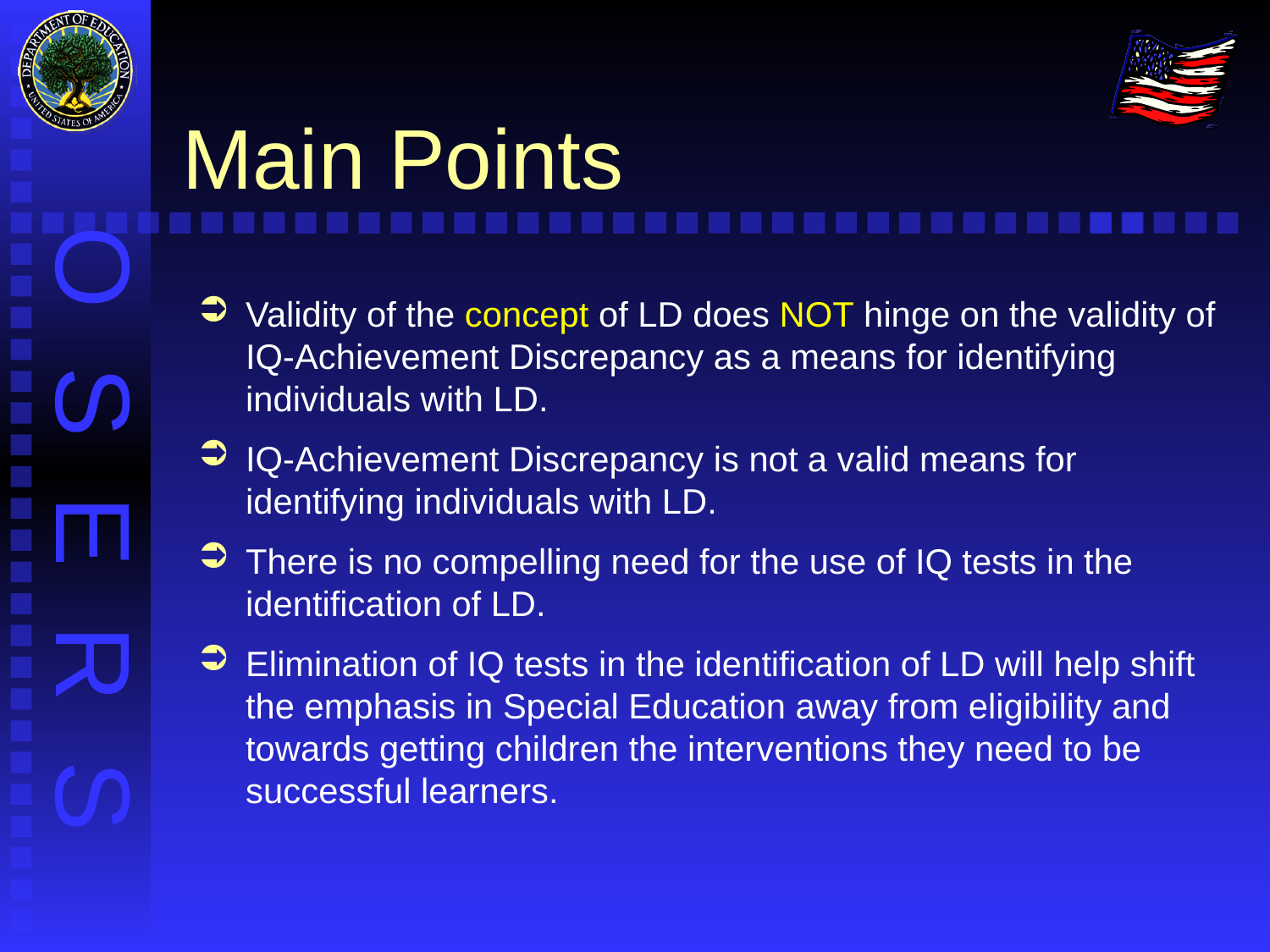

# Main Points
Validity of the concept of LD does NOT hinge on the validity of IQ-Achievement Discrepancy as a means for identifying individuals with LD.
IQ-Achievement Discrepancy is not a valid means for identifying individuals with LD.
There is no compelling need for the use of IQ tests in the identification of LD.
Elimination of IQ tests in the identification of LD will help shift the emphasis in Special Education away from eligibility and towards getting children the interventions they need to be successful learners.